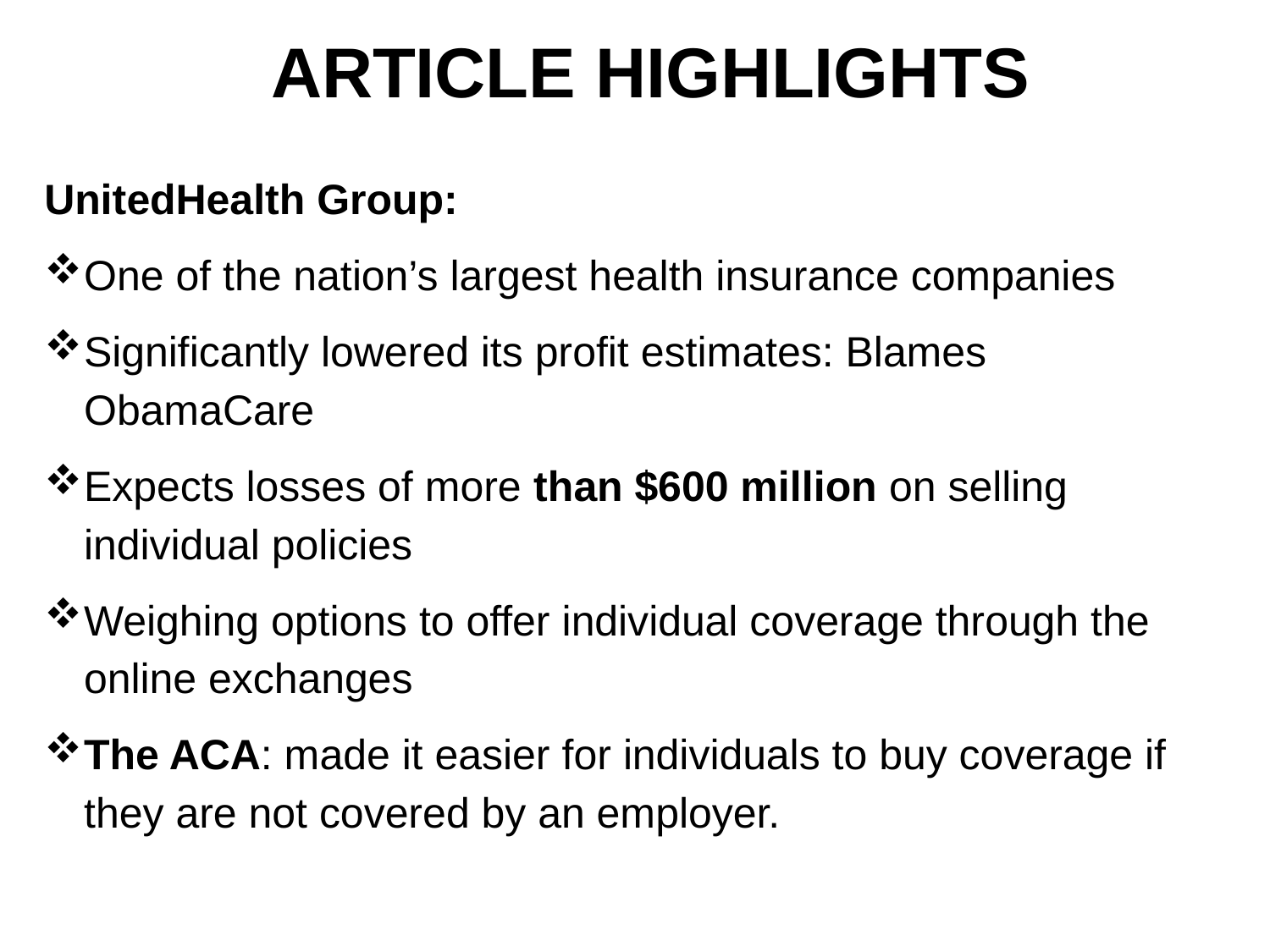

ARTICLE HIGHLIGHTS
UnitedHealth Group:
One of the nation’s largest health insurance companies
Significantly lowered its profit estimates: Blames ObamaCare
Expects losses of more than $600 million on selling individual policies
Weighing options to offer individual coverage through the online exchanges
The ACA: made it easier for individuals to buy coverage if they are not covered by an employer.